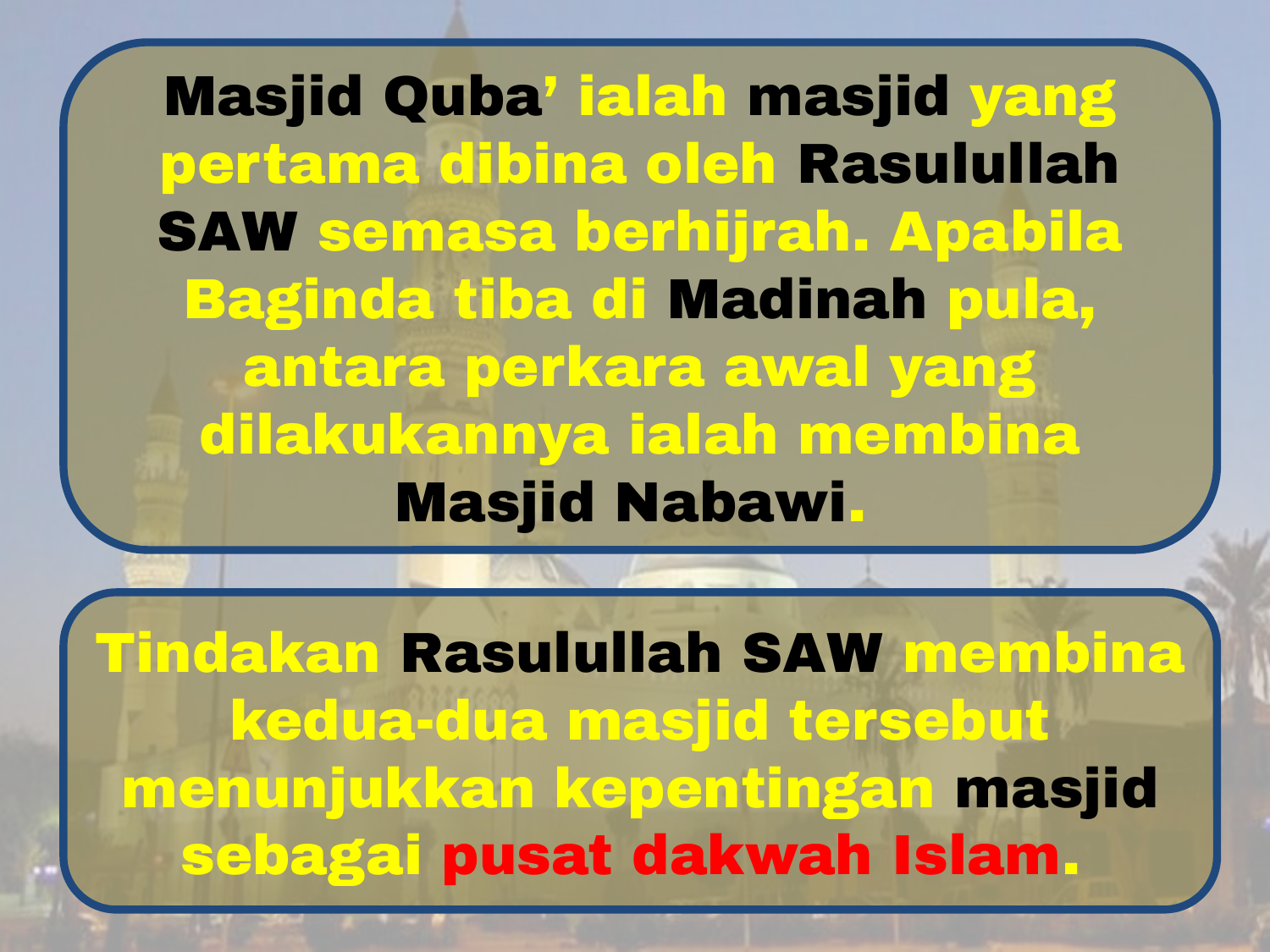

Masjid Quba’ ialah masjid yang pertama dibina oleh Rasulullah SAW semasa berhijrah. Apabila Baginda tiba di Madinah pula, antara perkara awal yang dilakukannya ialah membina Masjid Nabawi.
Tindakan Rasulullah SAW membina kedua-dua masjid tersebut menunjukkan kepentingan masjid sebagai pusat dakwah Islam.